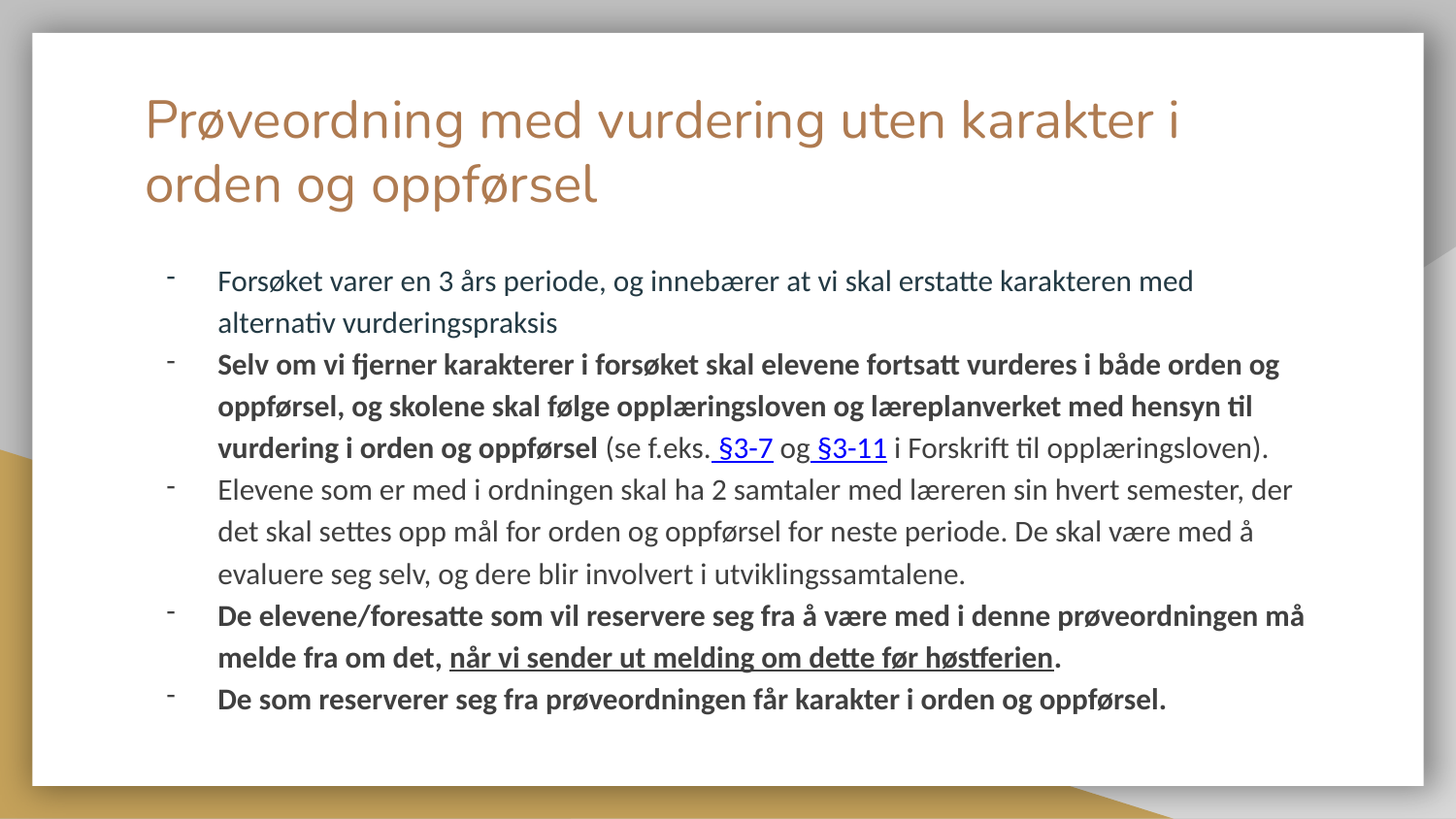

# Prøveordning med vurdering uten karakter i orden og oppførsel
Forsøket varer en 3 års periode, og innebærer at vi skal erstatte karakteren med alternativ vurderingspraksis
Selv om vi fjerner karakterer i forsøket skal elevene fortsatt vurderes i både orden og oppførsel, og skolene skal følge opplæringsloven og læreplanverket med hensyn til vurdering i orden og oppførsel (se f.eks. §3-7 og §3-11 i Forskrift til opplæringsloven).​
Elevene som er med i ordningen skal ha 2 samtaler med læreren sin hvert semester, der det skal settes opp mål for orden og oppførsel for neste periode. De skal være med å evaluere seg selv, og dere blir involvert i utviklingssamtalene.
De elevene/foresatte som vil reservere seg fra å være med i denne prøveordningen må melde fra om det, når vi sender ut melding om dette før høstferien.
De som reserverer seg fra prøveordningen får karakter i orden og oppførsel.